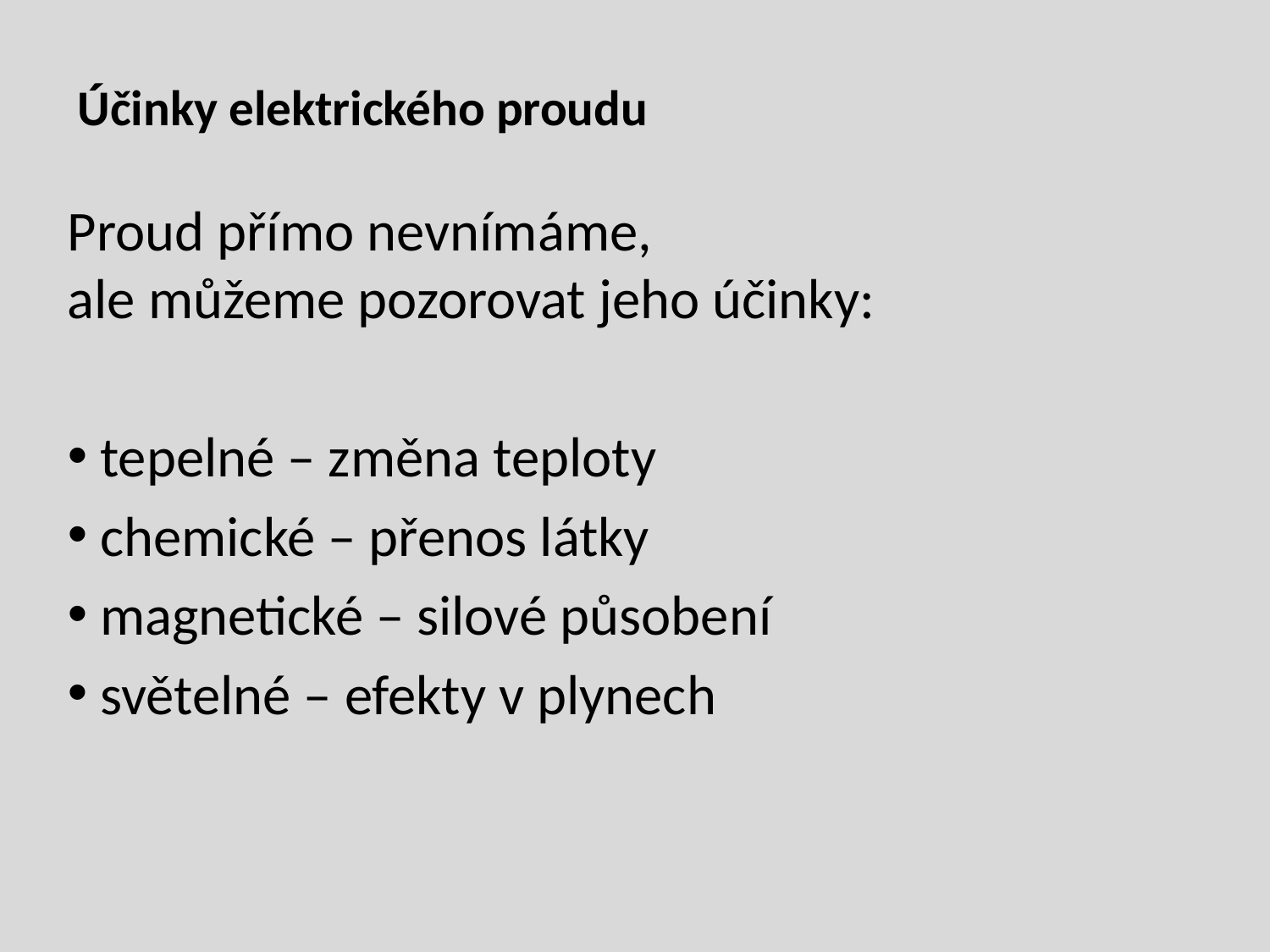

# Účinky elektrického proudu
Proud přímo nevnímáme,
ale můžeme pozorovat jeho účinky:

 tepelné – změna teploty
 chemické – přenos látky
 magnetické – silové působení
 světelné – efekty v plynech